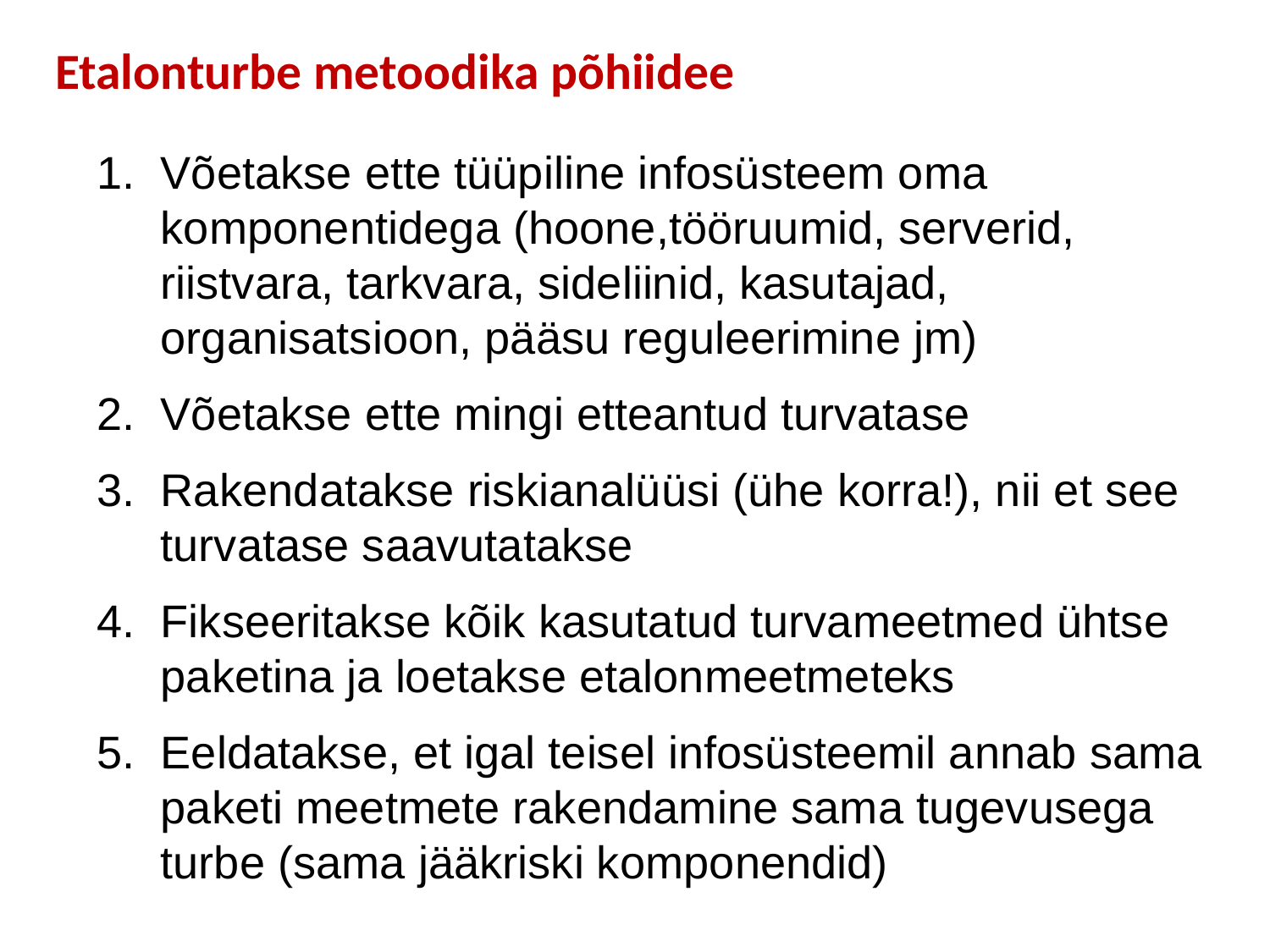

# Etalonturbe metoodika põhiidee
Võetakse ette tüüpiline infosüsteem oma komponentidega (hoone,tööruumid, serverid, riistvara, tarkvara, sideliinid, kasutajad, organisatsioon, pääsu reguleerimine jm)

Võetakse ette mingi etteantud turvatase

Rakendatakse riskianalüüsi (ühe korra!), nii et see turvatase saavutatakse

Fikseeritakse kõik kasutatud turvameetmed ühtse paketina ja loetakse etalonmeetmeteks

Eeldatakse, et igal teisel infosüsteemil annab sama paketi meetmete rakendamine sama tugevusega turbe (sama jääkriski komponendid)